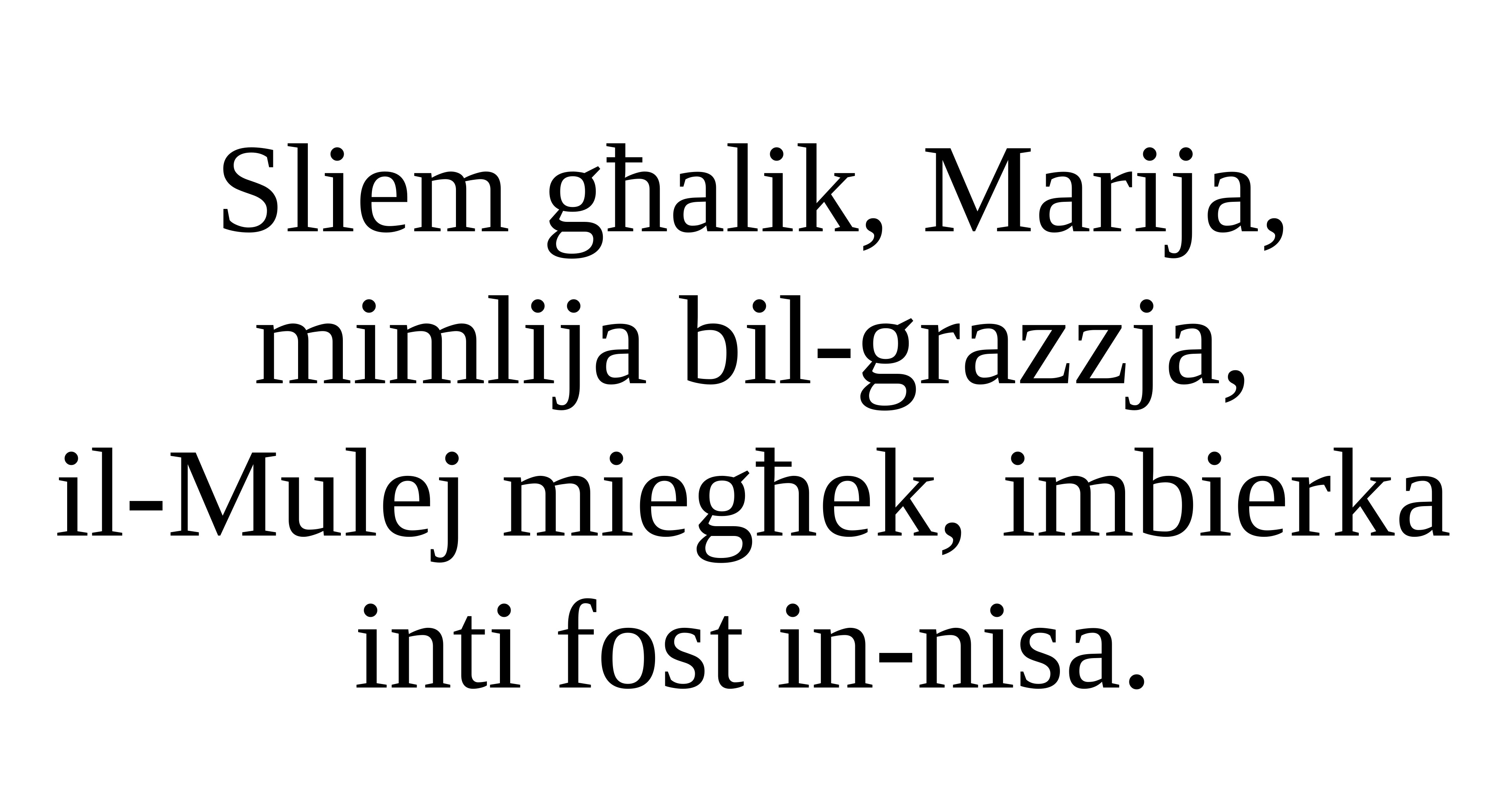

Sliem għalik, Marija, mimlija bil-grazzja,
il-Mulej miegħek, imbierka inti fost in-nisa.